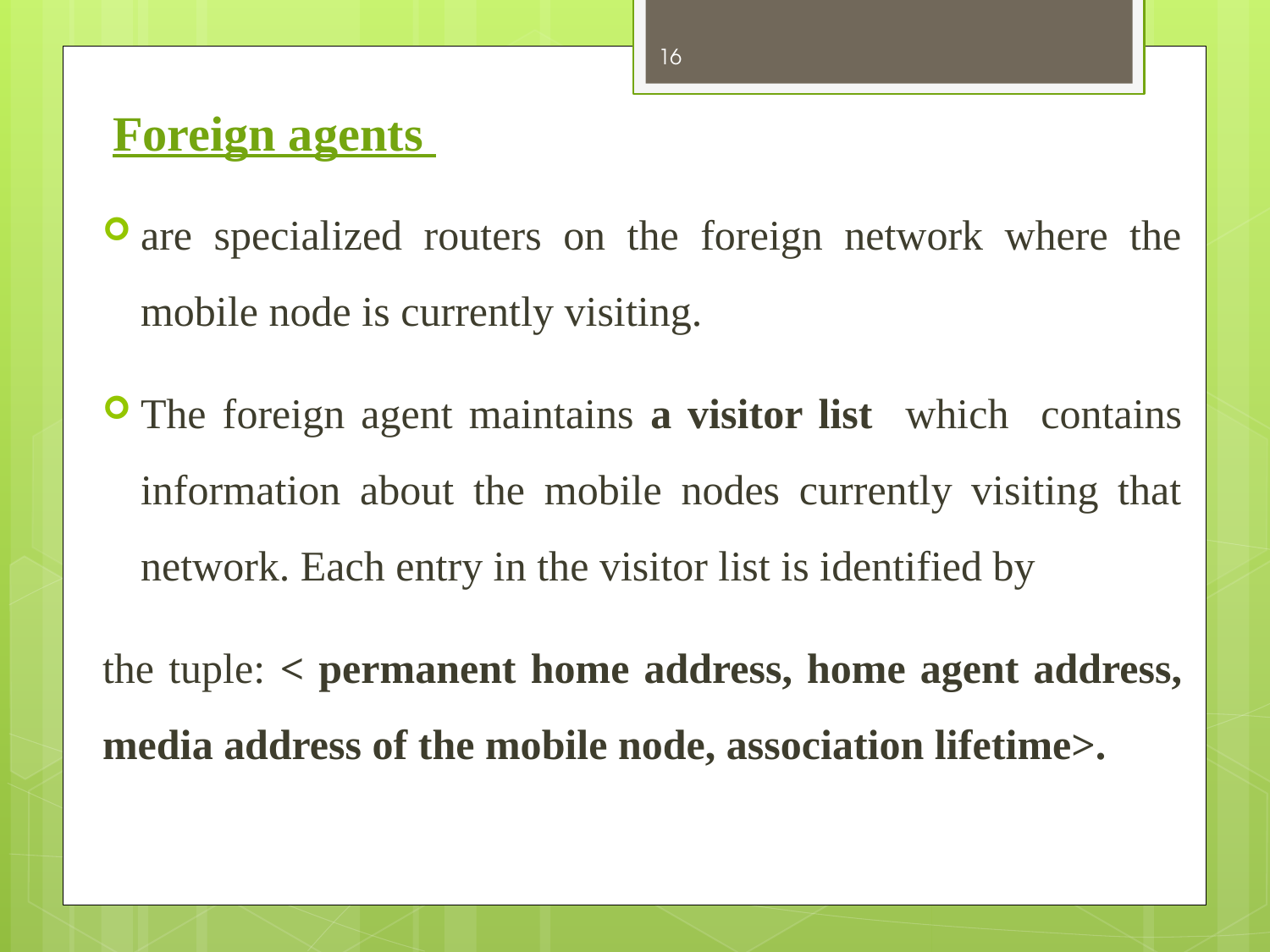

16
Foreign agents
are specialized routers on the foreign network where the mobile node is currently visiting.
The foreign agent maintains a visitor list  which  contains information about the mobile nodes currently visiting that network. Each entry in the visitor list is identified by
the tuple: < permanent home address, home agent address, media address of the mobile node, association lifetime>.